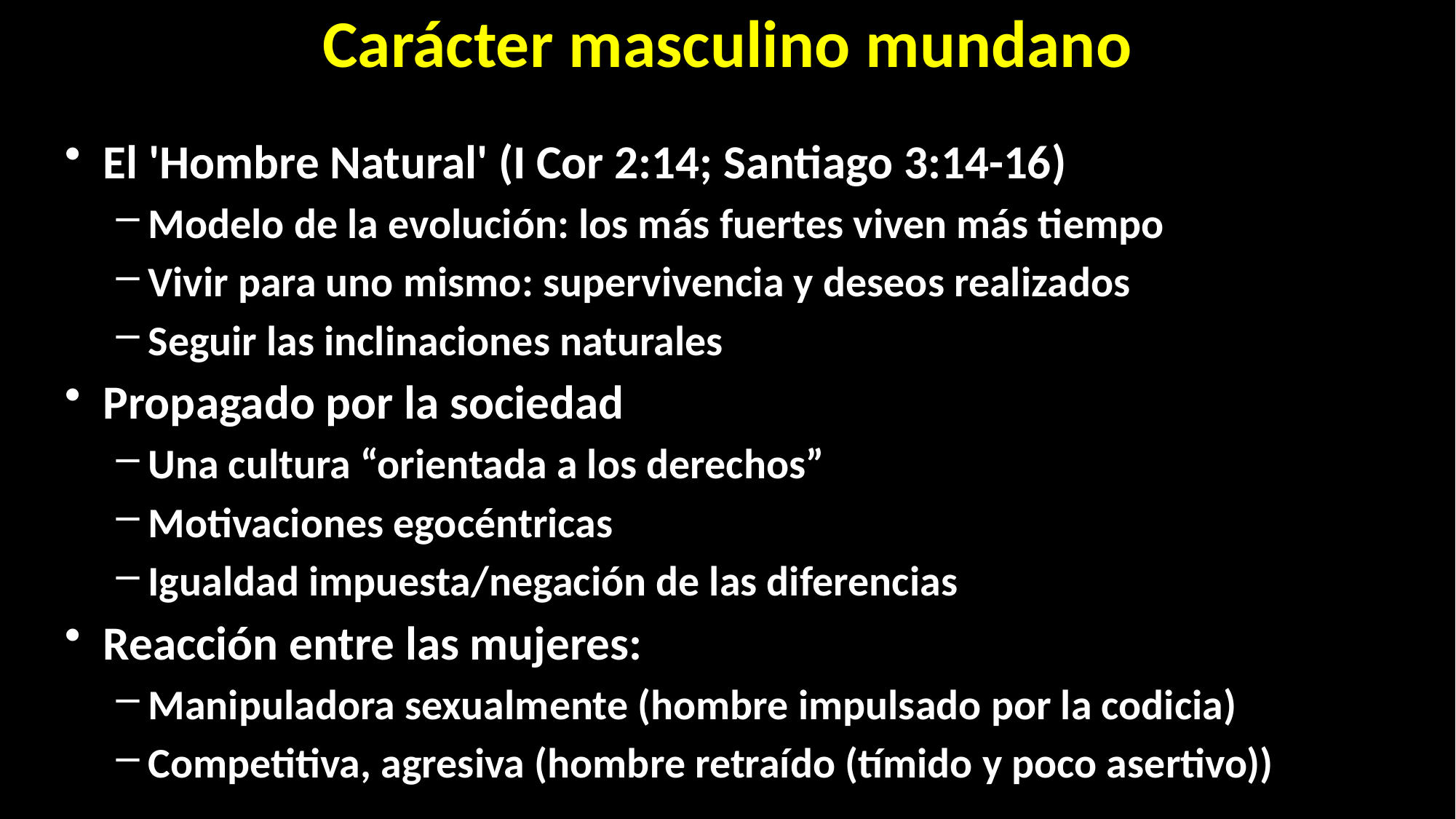

# Carácter masculino mundano
El 'Hombre Natural' (I Cor 2:14; Santiago 3:14-16)
Modelo de la evolución: los más fuertes viven más tiempo
Vivir para uno mismo: supervivencia y deseos realizados
Seguir las inclinaciones naturales
Propagado por la sociedad
Una cultura “orientada a los derechos”
Motivaciones egocéntricas
Igualdad impuesta/negación de las diferencias
Reacción entre las mujeres:
Manipuladora sexualmente (hombre impulsado por la codicia)
Competitiva, agresiva (hombre retraído (tímido y poco asertivo))